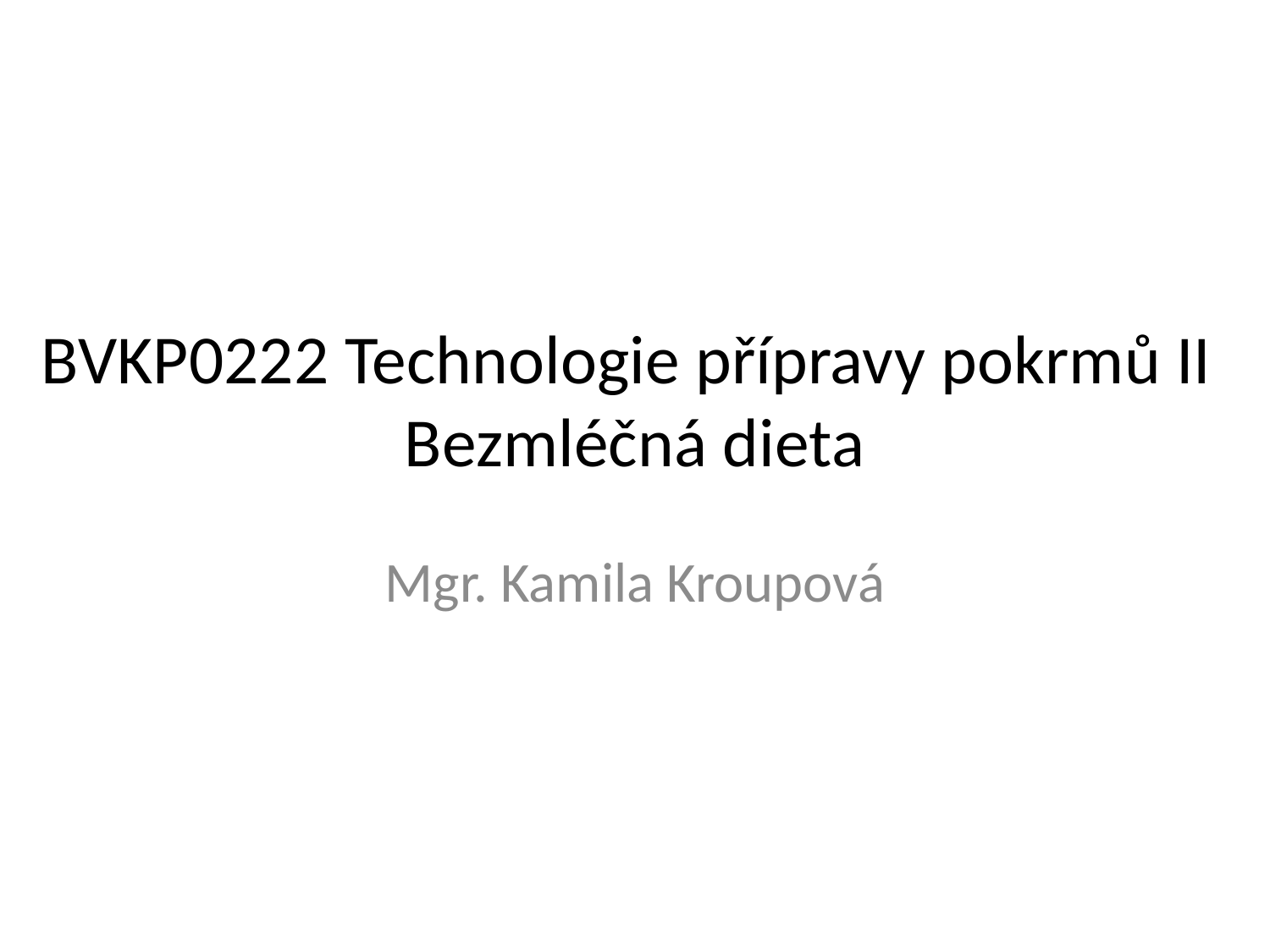

# BVKP0222 Technologie přípravy pokrmů II  Bezmléčná dieta
Mgr. Kamila Kroupová